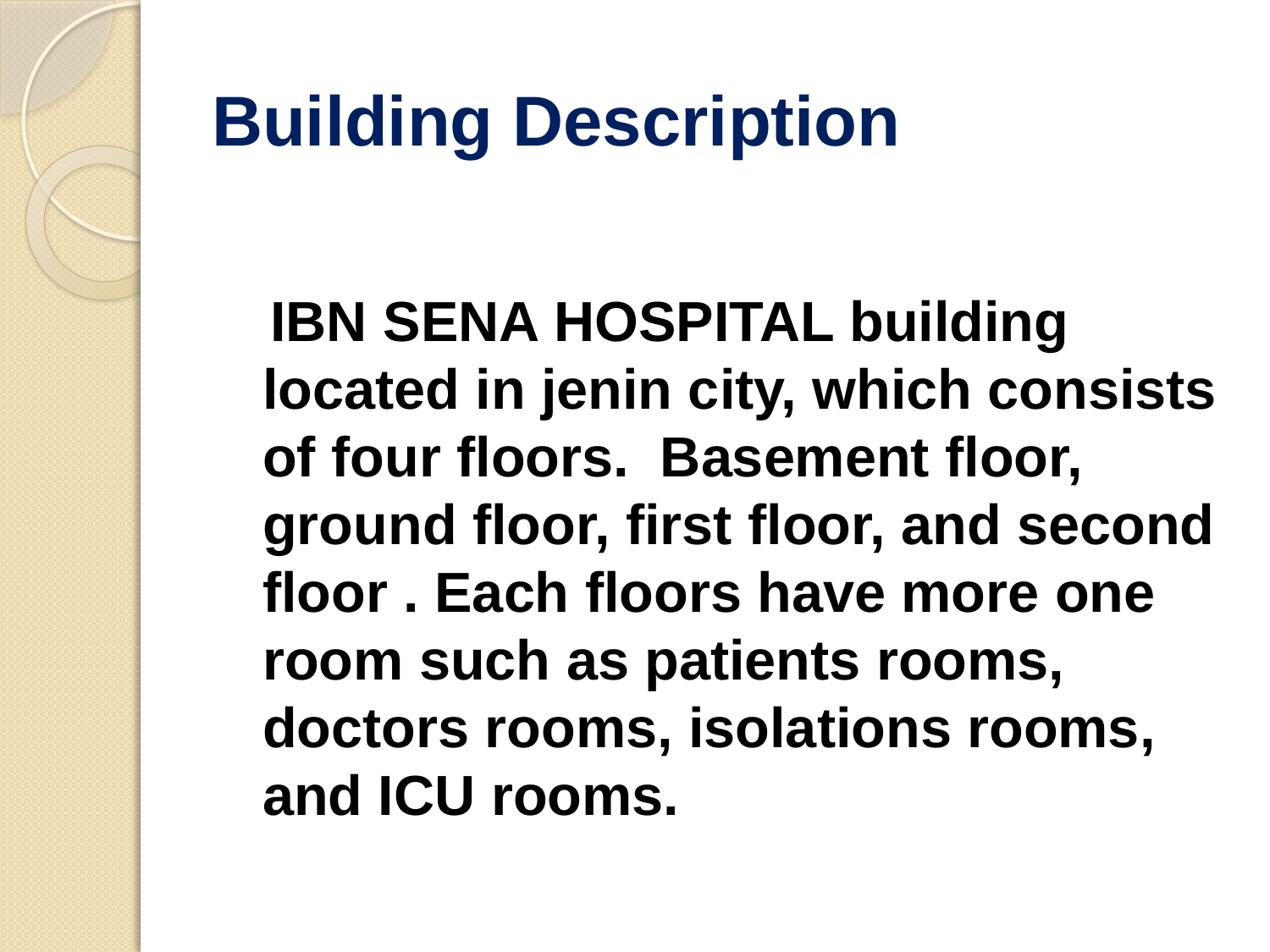

# Building Description

   IBN SENA HOSPITAL building located in jenin city, which consists of four floors.  Basement floor, ground floor, first floor, and second floor . Each floors have more one room such as patients rooms, doctors rooms, isolations rooms, and ICU rooms.